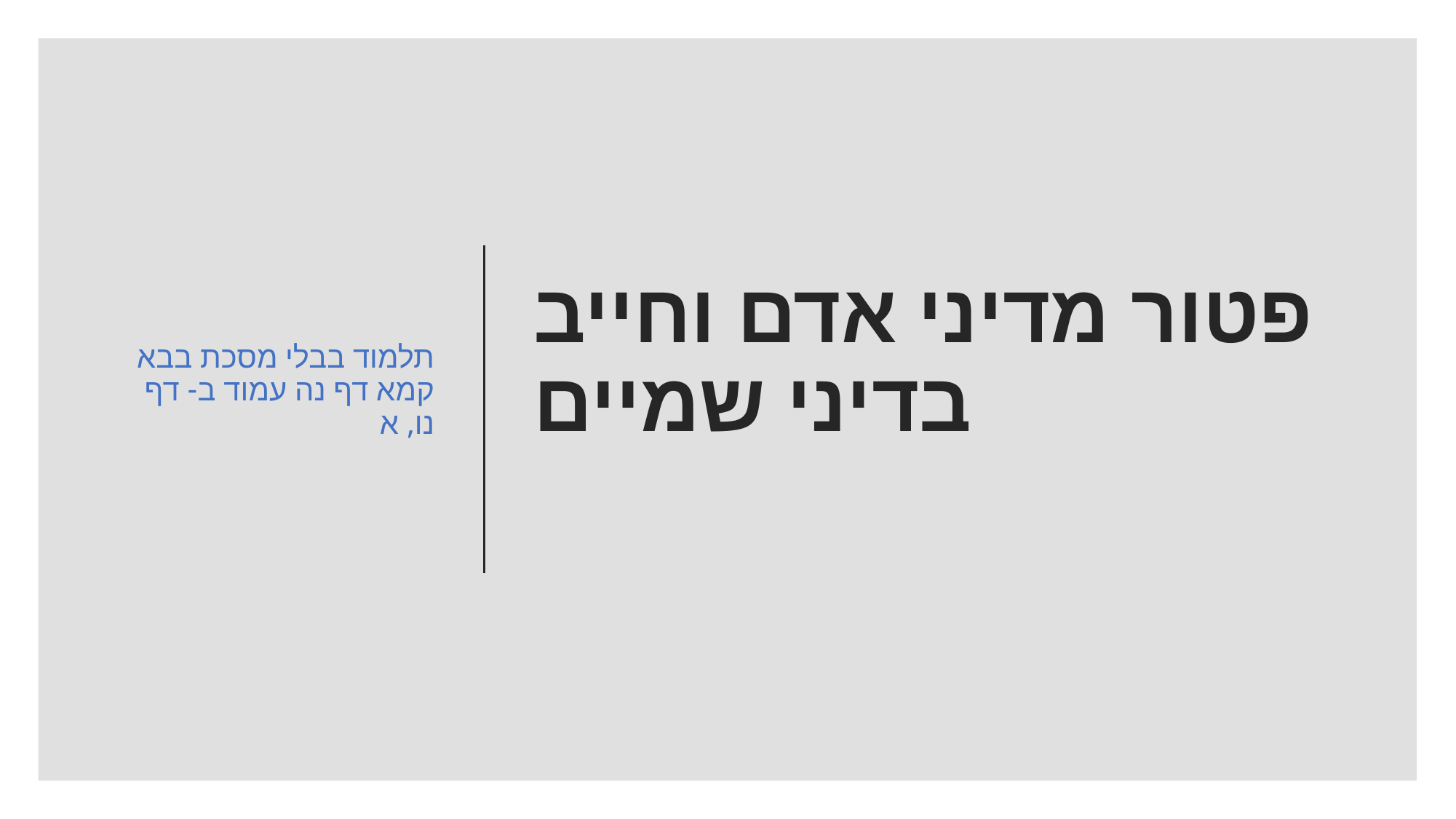

תלמוד בבלי מסכת בבא קמא דף נה עמוד ב- דף נו, א
# פטור מדיני אדם וחייב בדיני שמיים